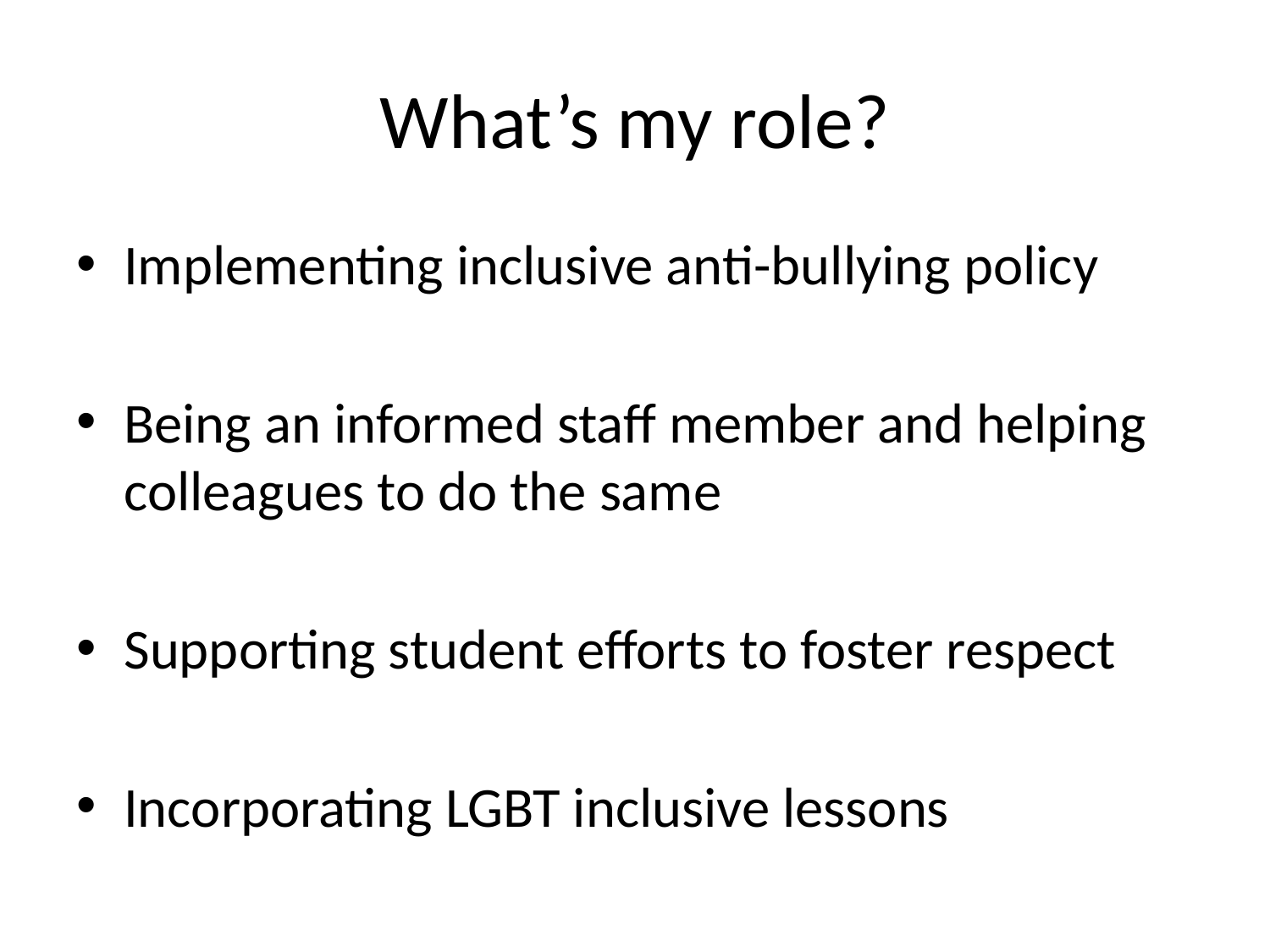

# What’s my role?
Implementing inclusive anti-bullying policy

Being an informed staff member and helping colleagues to do the same

Supporting student efforts to foster respect

Incorporating LGBT inclusive lessons